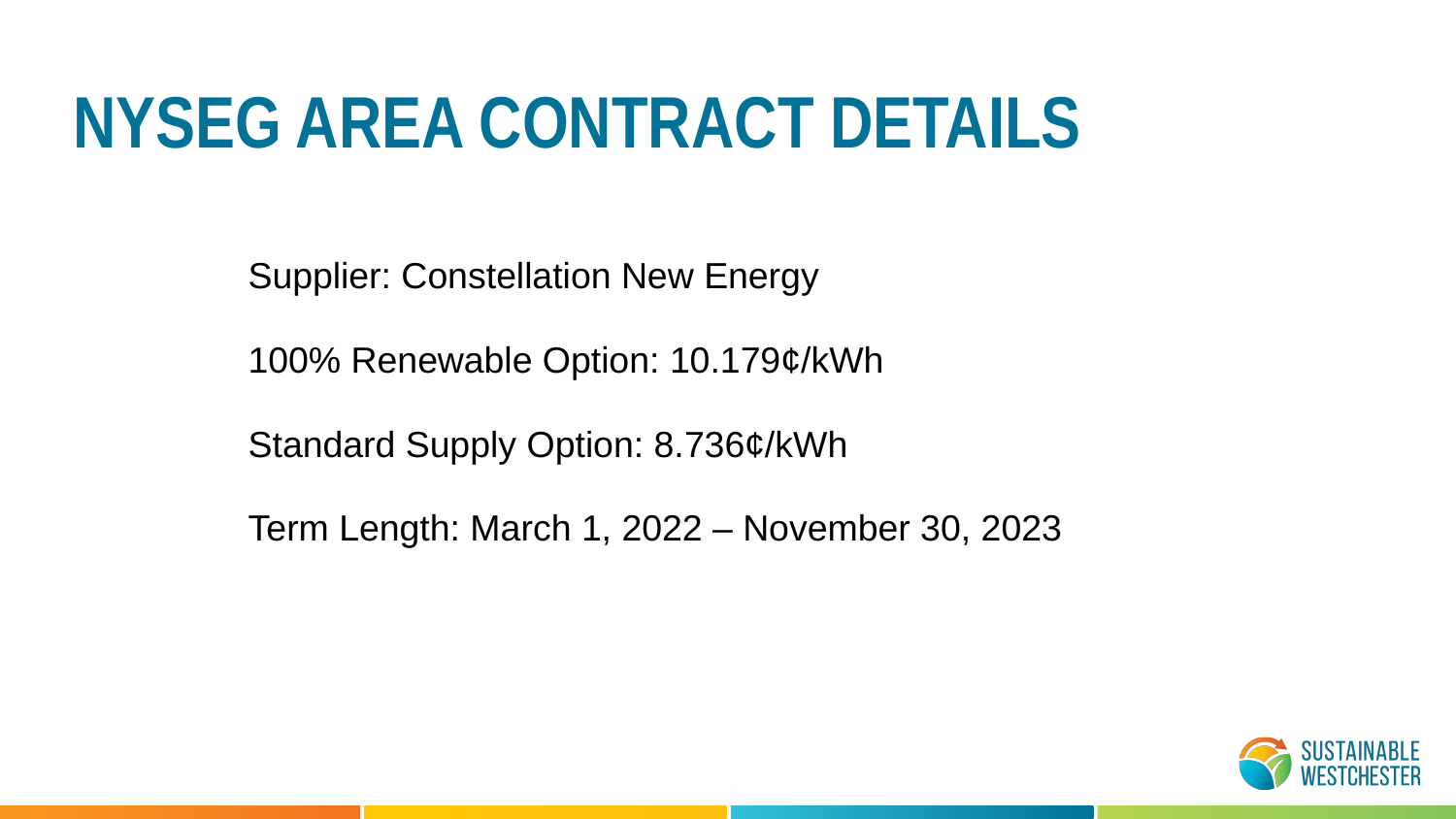

NYSEG AREA CONTRACT DETAILS
Supplier: Constellation New Energy
100% Renewable Option: 10.179¢/kWh
Standard Supply Option: 8.736¢/kWh
Term Length: March 1, 2022 – November 30, 2023